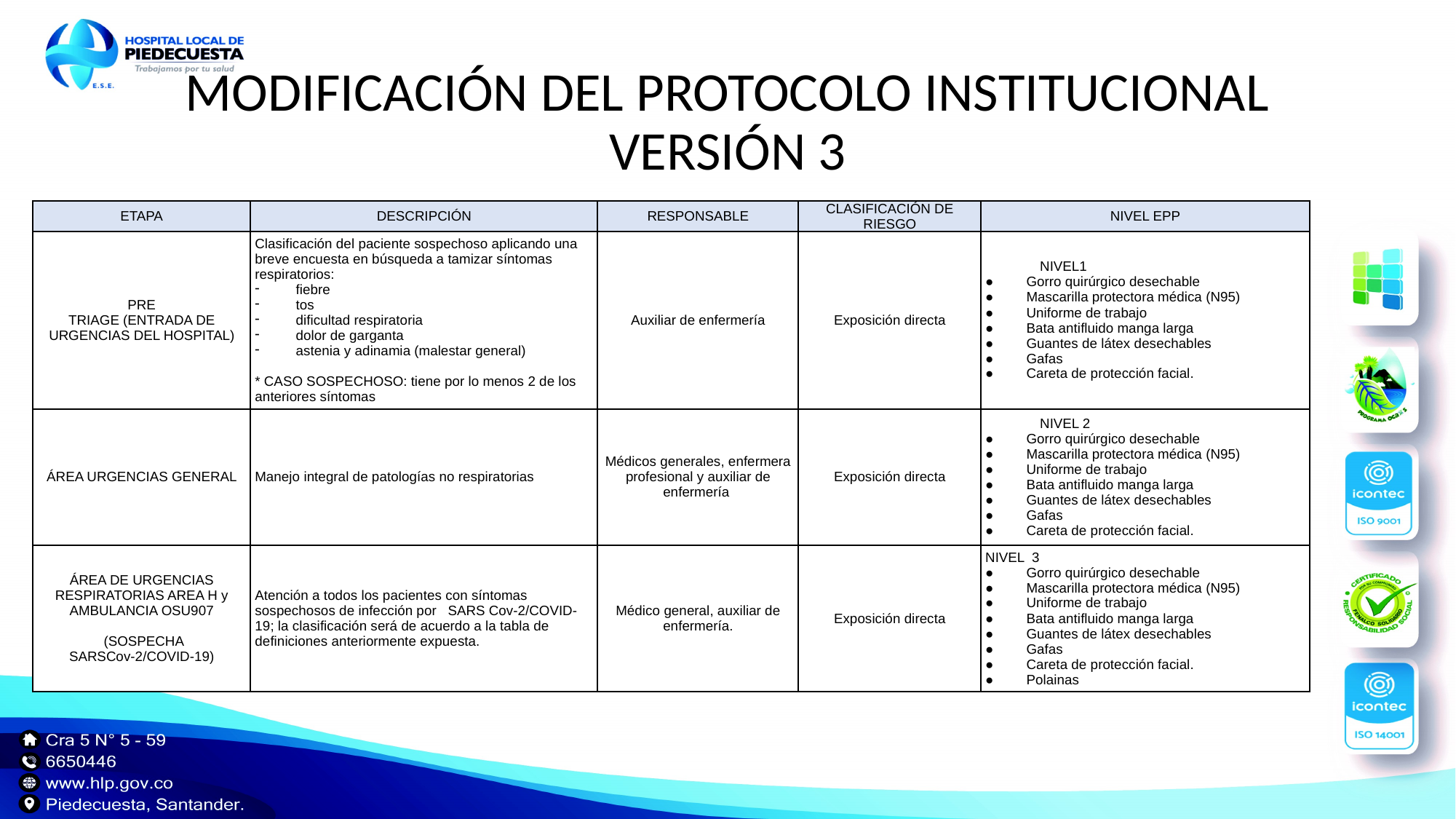

# MODIFICACIÓN DEL PROTOCOLO INSTITUCIONAL VERSIÓN 3
| ETAPA | DESCRIPCIÓN | RESPONSABLE | CLASIFICACIÓN DE RIESGO | NIVEL EPP |
| --- | --- | --- | --- | --- |
| PRE TRIAGE (ENTRADA DE URGENCIAS DEL HOSPITAL) | Clasificación del paciente sospechoso aplicando una breve encuesta en búsqueda a tamizar síntomas respiratorios: fiebre tos dificultad respiratoria dolor de garganta astenia y adinamia (malestar general)   \* CASO SOSPECHOSO: tiene por lo menos 2 de los anteriores síntomas | Auxiliar de enfermería | Exposición directa | NIVEL1 Gorro quirúrgico desechable Mascarilla protectora médica (N95) Uniforme de trabajo Bata antifluido manga larga Guantes de látex desechables Gafas Careta de protección facial. |
| ÁREA URGENCIAS GENERAL | Manejo integral de patologías no respiratorias | Médicos generales, enfermera profesional y auxiliar de enfermería | Exposición directa | NIVEL 2 Gorro quirúrgico desechable Mascarilla protectora médica (N95) Uniforme de trabajo Bata antifluido manga larga Guantes de látex desechables Gafas Careta de protección facial. |
| ÁREA DE URGENCIAS RESPIRATORIAS AREA H y AMBULANCIA OSU907   (SOSPECHA SARSCov-2/COVID-19) | Atención a todos los pacientes con síntomas sospechosos de infección por SARS Cov-2/COVID-19; la clasificación será de acuerdo a la tabla de definiciones anteriormente expuesta. | Médico general, auxiliar de enfermería. | Exposición directa | NIVEL 3 Gorro quirúrgico desechable Mascarilla protectora médica (N95) Uniforme de trabajo Bata antifluido manga larga Guantes de látex desechables Gafas Careta de protección facial. Polainas |